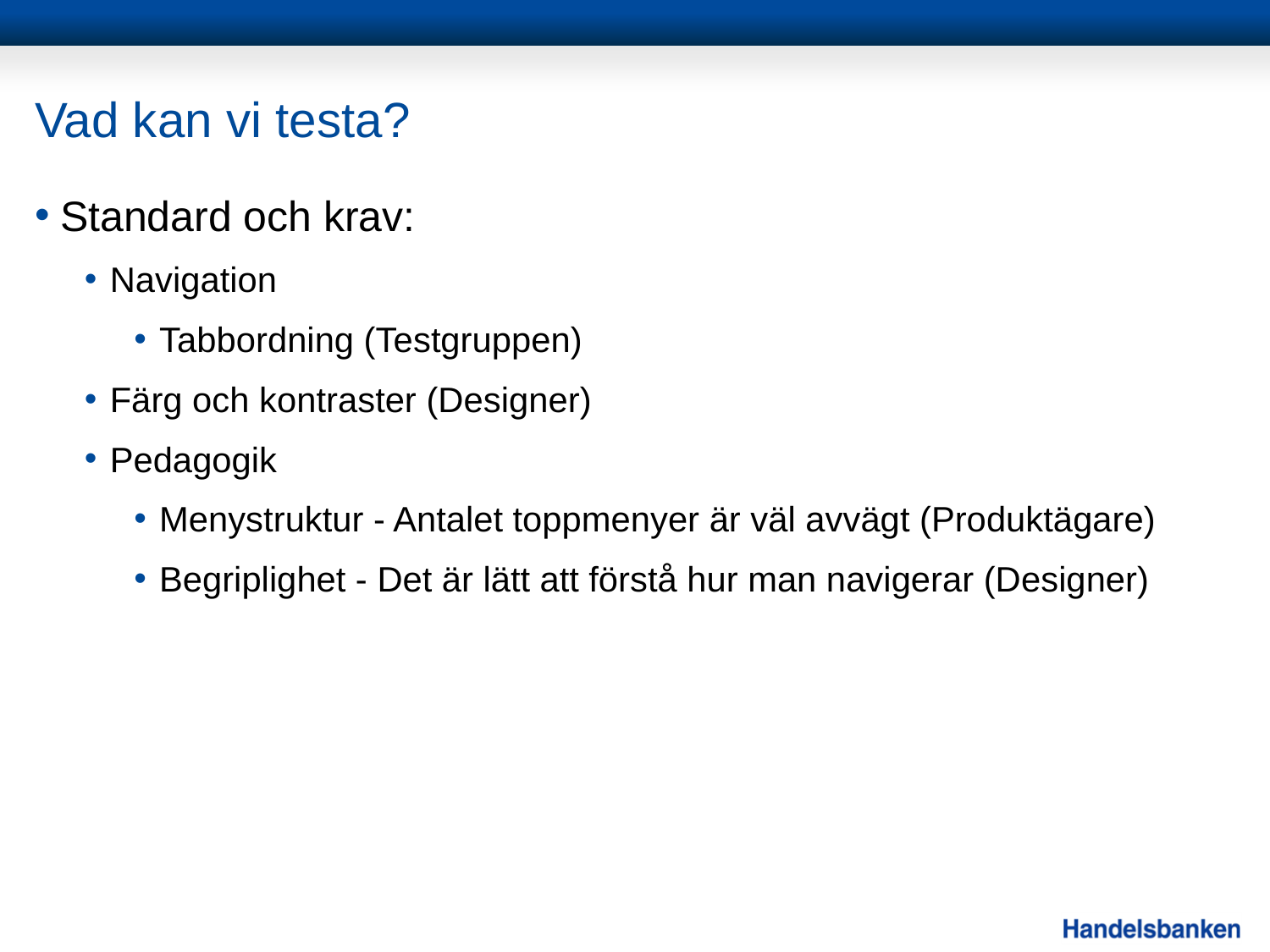

# Vad kan vi testa?
Standard och krav:
Navigation
Tabbordning (Testgruppen)
Färg och kontraster (Designer)
Pedagogik
Menystruktur - Antalet toppmenyer är väl avvägt (Produktägare)
Begriplighet - Det är lätt att förstå hur man navigerar (Designer)